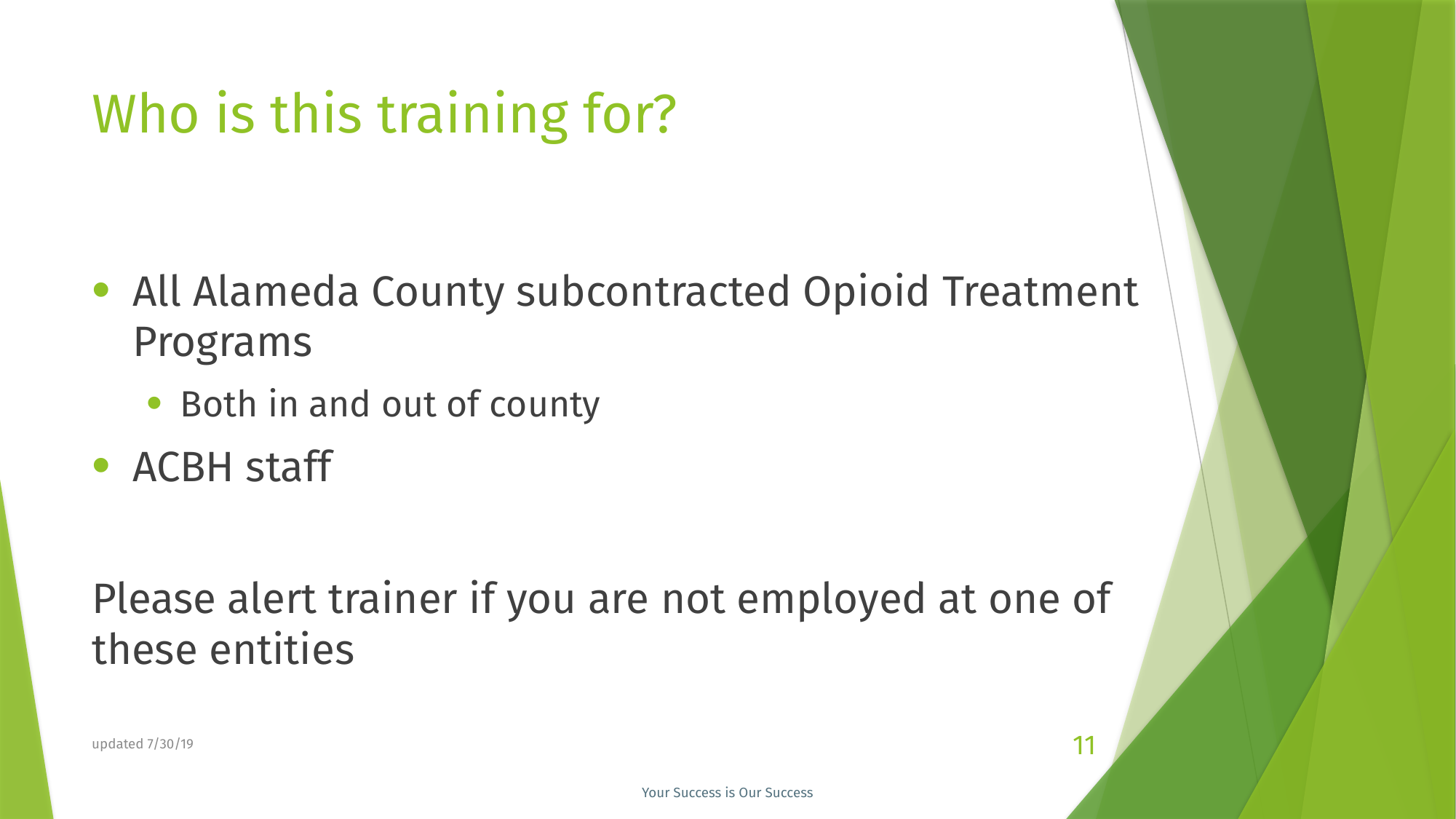

# Who is this training for?
All Alameda County subcontracted Opioid Treatment Programs
Both in and out of county
ACBH staff

Please alert trainer if you are not employed at one of these entities

updated 7/30/19
11